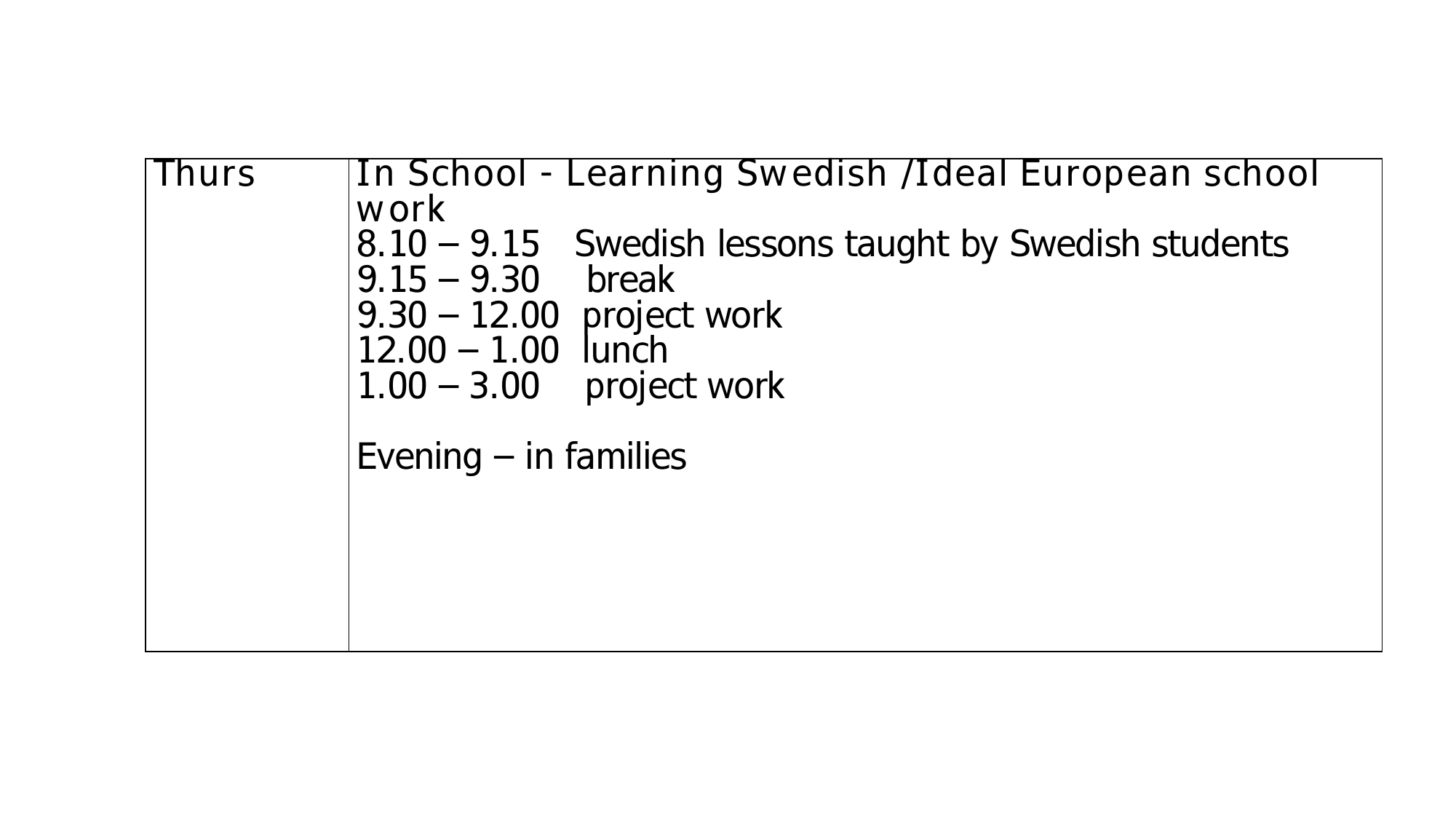

| Thurs | In School - Learning Swedish /Ideal European school work 8.10 – 9.15 Swedish lessons taught by Swedish students 9.15 – 9.30 break 9.30 – 12.00 project work 12.00 – 1.00 lunch 1.00 – 3.00 project work   Evening – in families |
| --- | --- |